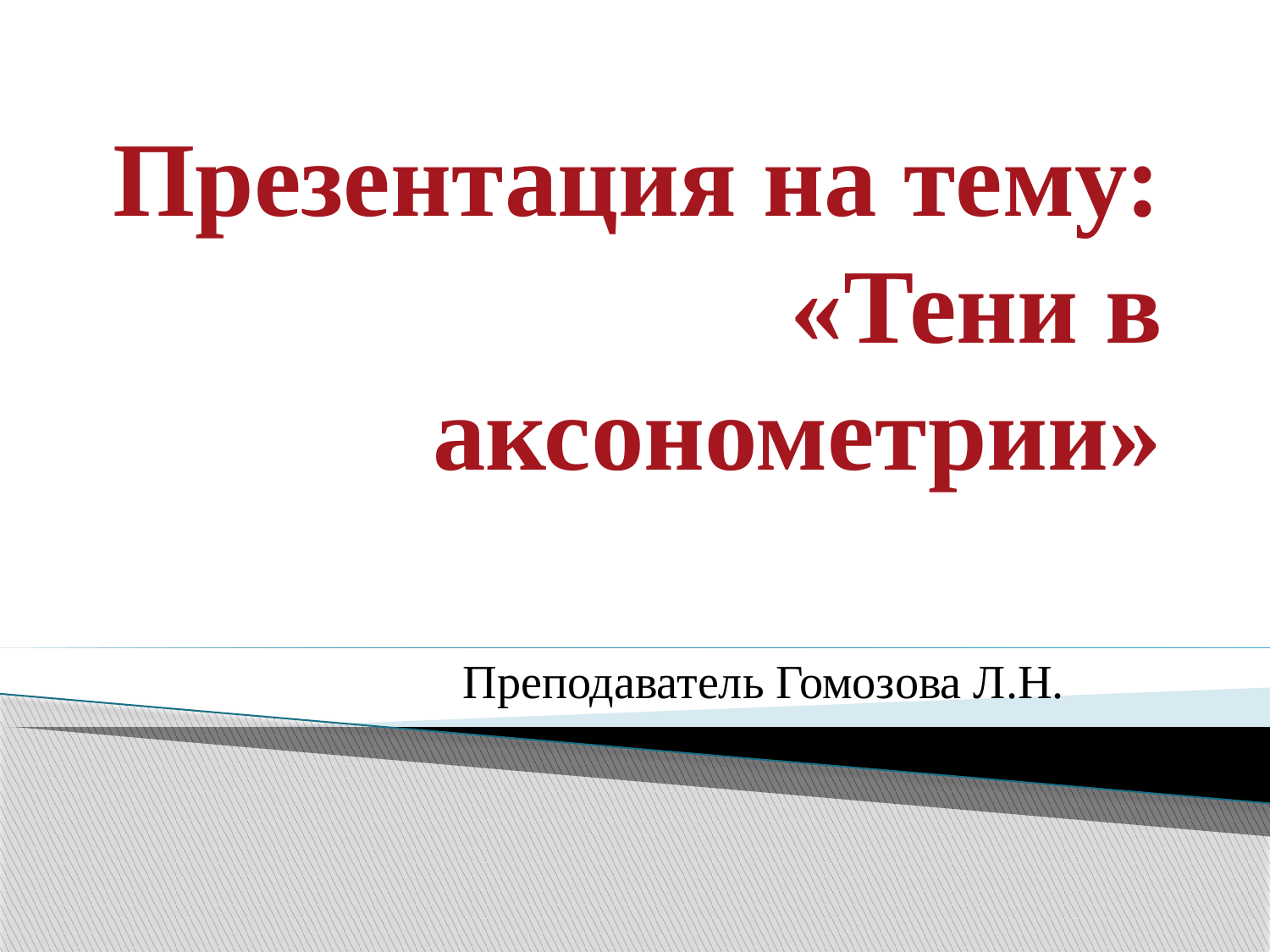

# Презентация на тему: «Тени в аксонометрии»
Преподаватель Гомозова Л.Н.